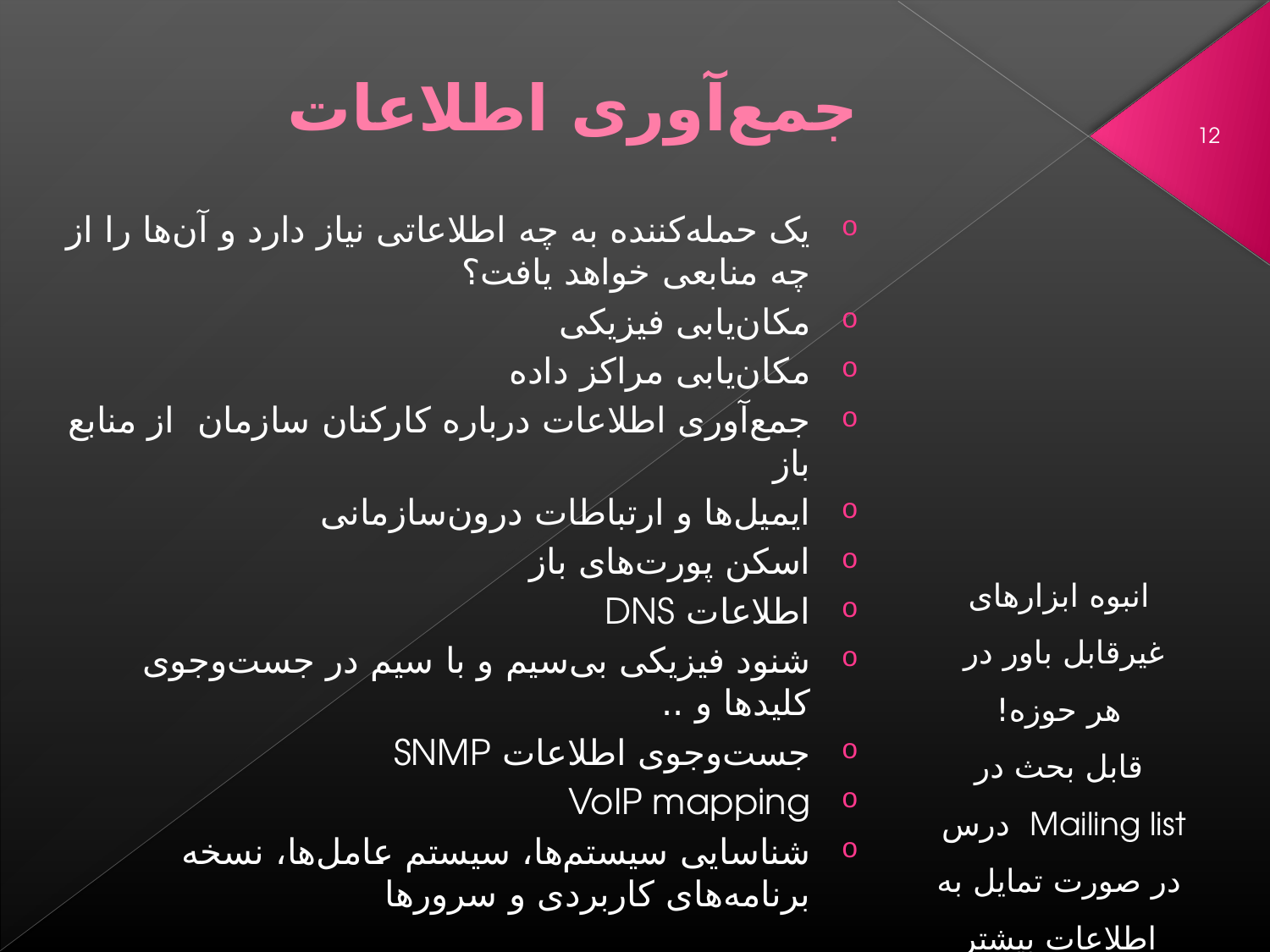

# جمع‌آوری اطلاعات
12
یک حمله‌کننده به چه اطلاعاتی نیاز دارد و آن‌ها را از چه منابعی خواهد یافت؟
مکان‌یابی فیزیکی
مکان‌یابی مراکز داده
جمع‌آوری اطلاعات درباره کارکنان سازمان  از منابع ‌باز
ایمیل‌ها و ارتباطات درون‌سازمانی
اسکن پورت‌های باز
اطلاعات DNS
شنود فیزیکی بی‌سیم و با سیم در جست‌وجوی کلید‌ها و ..
جست‌وجوی اطلاعات SNMP
VoIP mapping
شناسایی سیستم‌ها، سیستم عامل‌ها، نسخه برنامه‌های کاربردی و سرور‌ها

انبوه ابزارهای غیرقابل باور در
هر حوزه!
قابل بحث در Mailing list  درس  در صورت تمایل به اطلاعات بیشتر